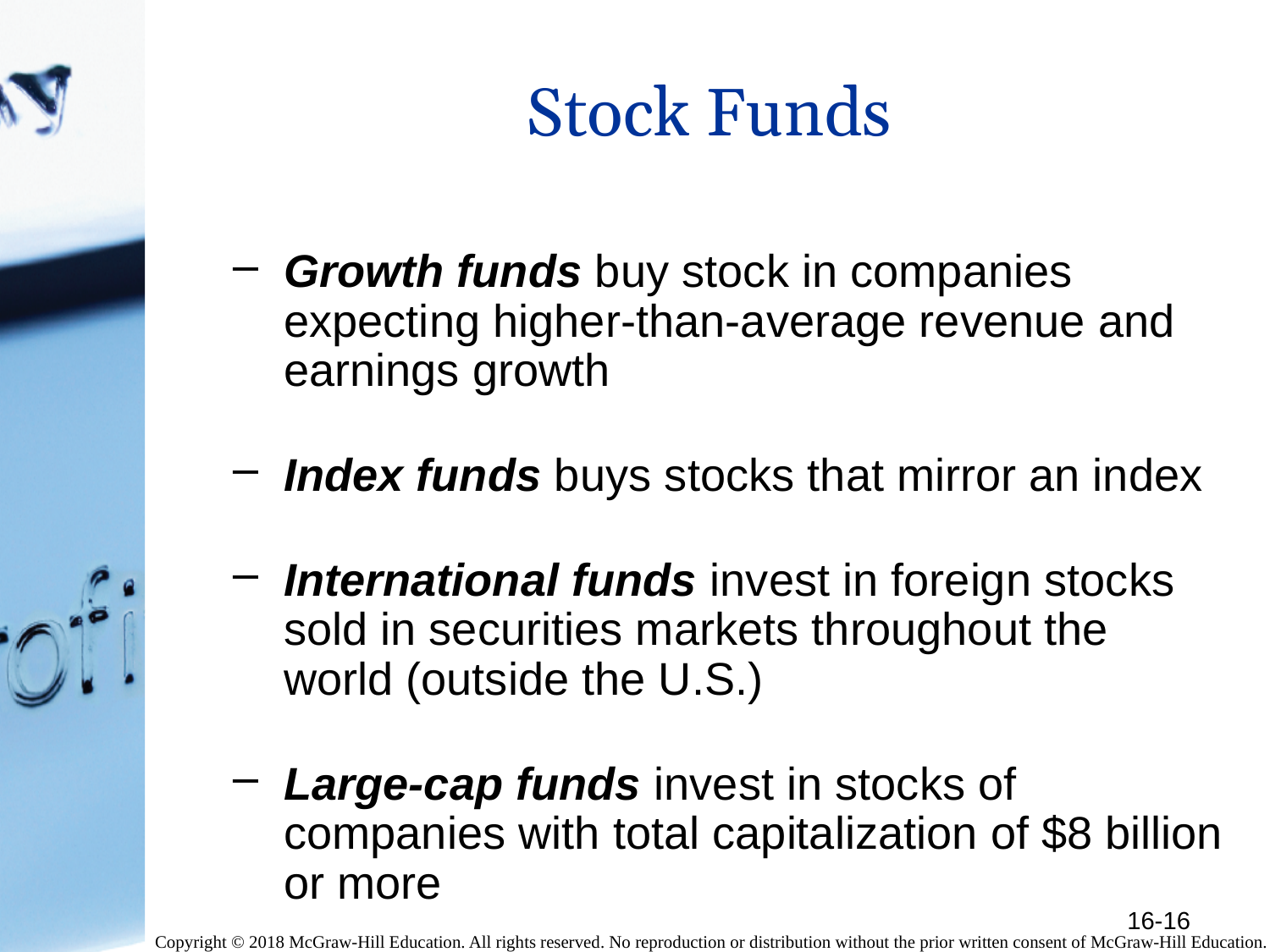

# Stock Funds

Growth funds buy stock in companies expecting higher-than-average revenue and earnings growth

Index funds buys stocks that mirror an index

International funds invest in foreign stocks sold in securities markets throughout the world (outside the U.S.)

Large-cap funds invest in stocks of companies with total capitalization of $8 billion or more

16-16